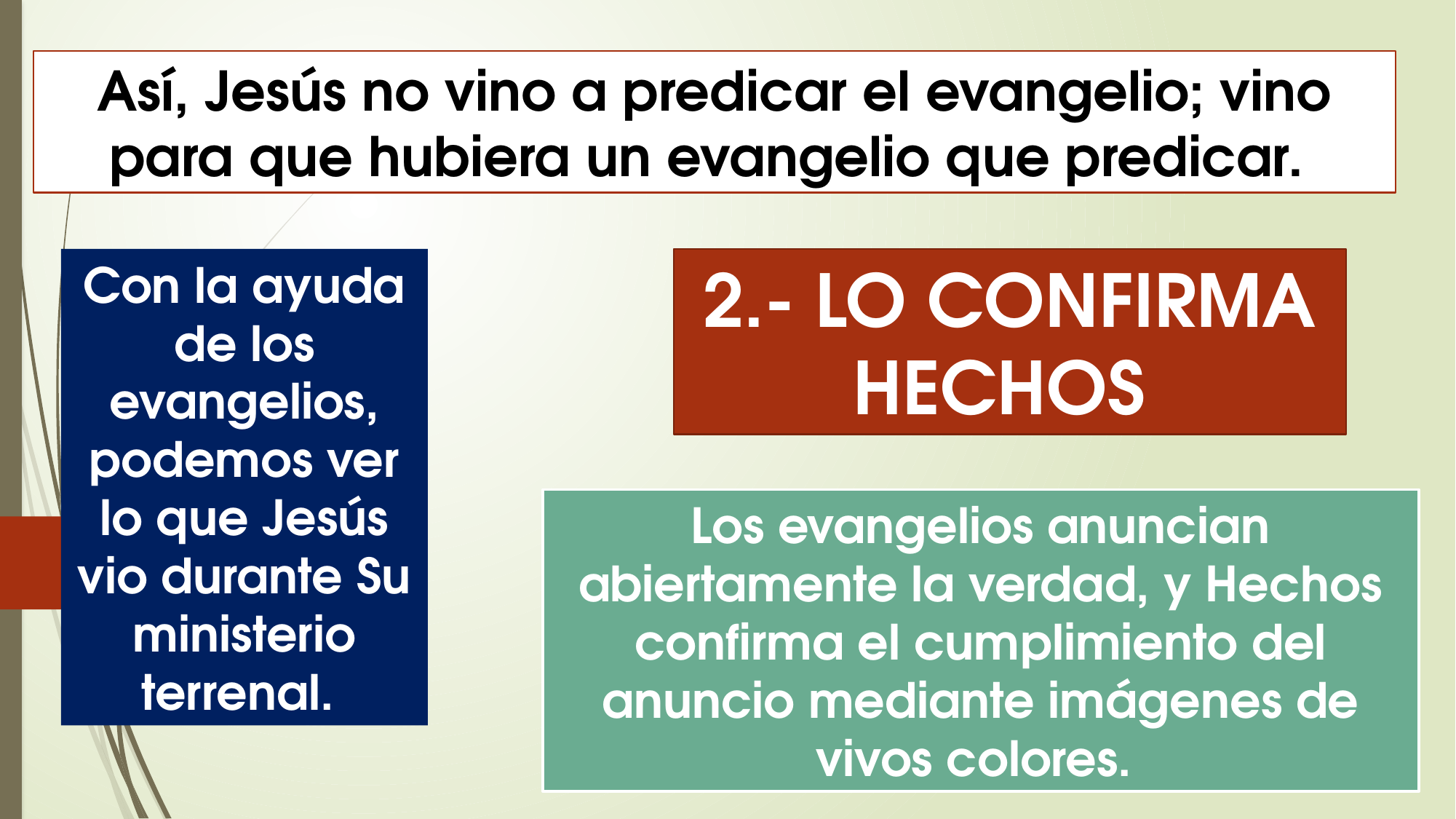

Así, Jesús no vino a predicar el evangelio; vino para que hubiera un evangelio que predicar.
Con la ayuda de los evangelios, podemos ver lo que Jesús vio durante Su ministerio terrenal.
2.- LO CONFIRMA HECHOS
Los evangelios anuncian abiertamente la verdad, y Hechos confirma el cumplimiento del anuncio mediante imágenes de vivos colores.